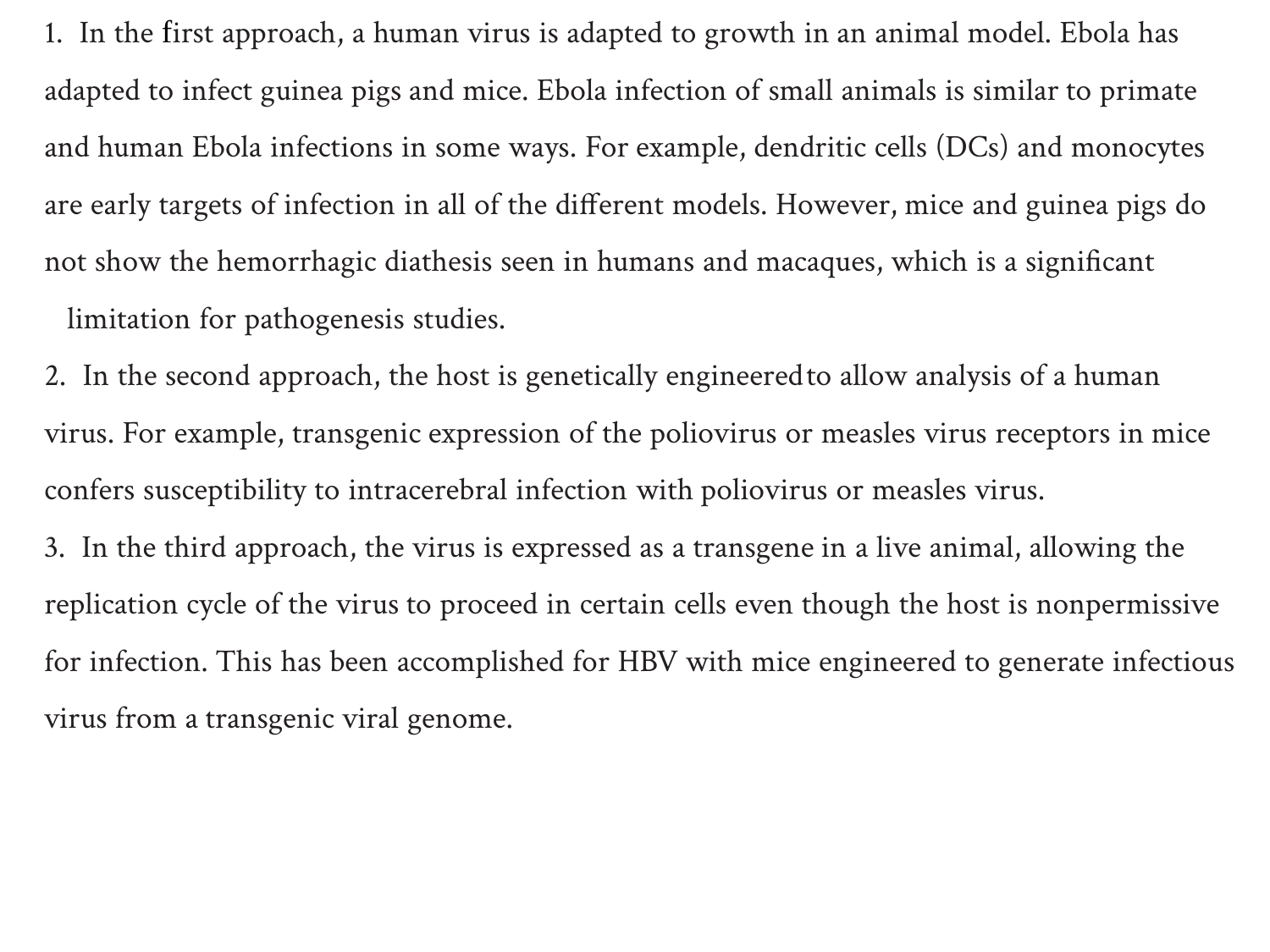

1.  In the first approach, a human virus is adapted to growth in an animal model. Ebola has adapted to infect guinea pigs and mice. Ebola infection of small animals is similar to primate and human Ebola infections in some ways. For example, dendritic cells (DCs) and monocytes are early targets of infection in all of the different models. However, mice and guinea pigs do not show the hemorrhagic diathesis seen in humans and macaques, which is a significant
	limitation for pathogenesis studies.
2.  In the second approach, the host is genetically engineered	to allow analysis of a human virus. For example, transgenic expression of the poliovirus or measles virus receptors in mice confers susceptibility to intracerebral infection with poliovirus or measles virus.
3.  In the third approach, the virus is expressed as a transgene in a live animal, allowing the replication cycle of the virus to proceed in certain cells even though the host is nonpermissive for infection. This has been accomplished for HBV with mice engineered to generate infectious virus from a transgenic viral genome.